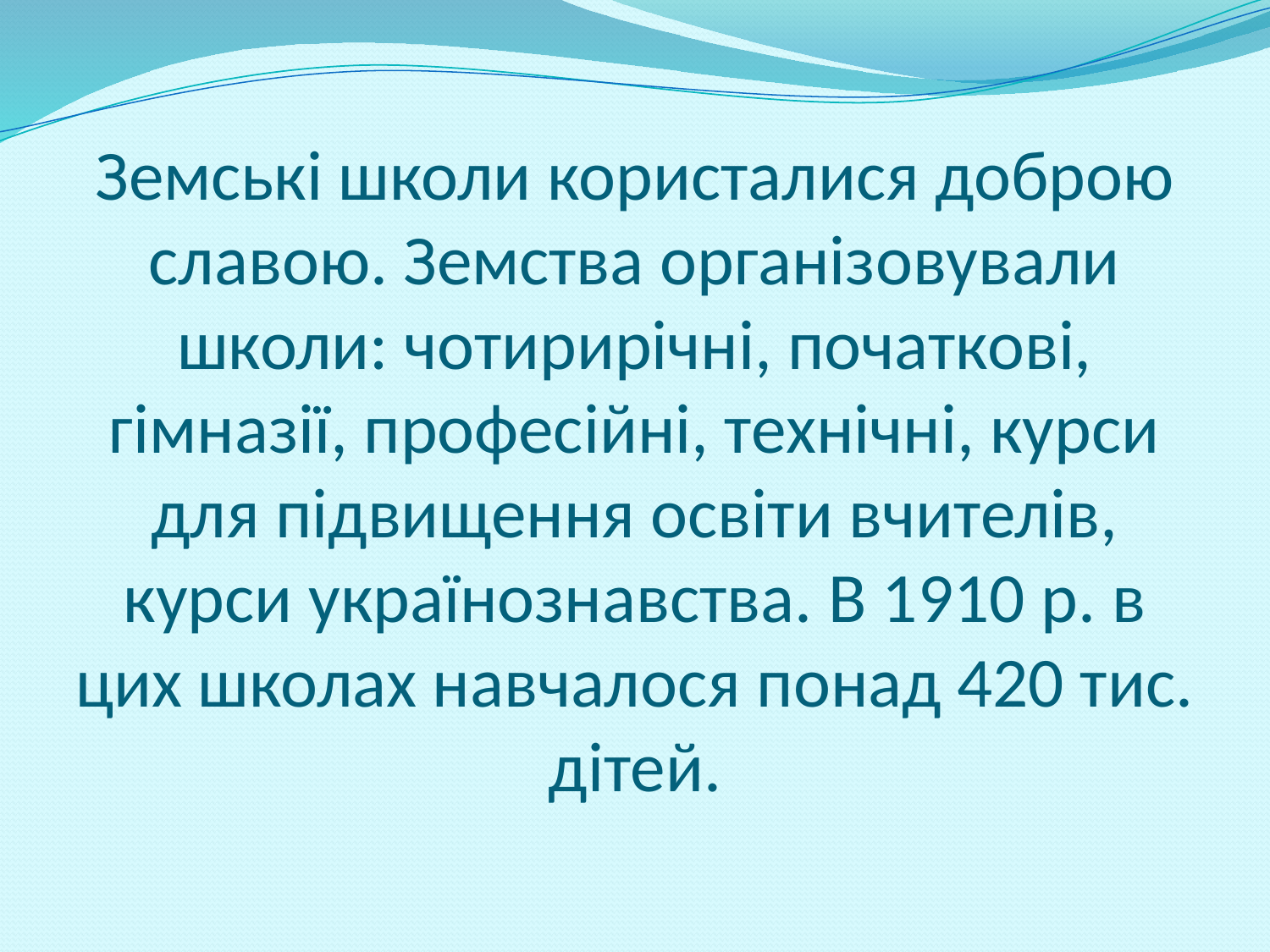

# Земські школи користалися доброю славою. Земства організовували школи: чотирирічні, початкові, гімназії, професійні, технічні, курси для підвищення освіти вчителів, курси українознавства. В 1910 р. в цих школах навчалося понад 420 тис. дітей.